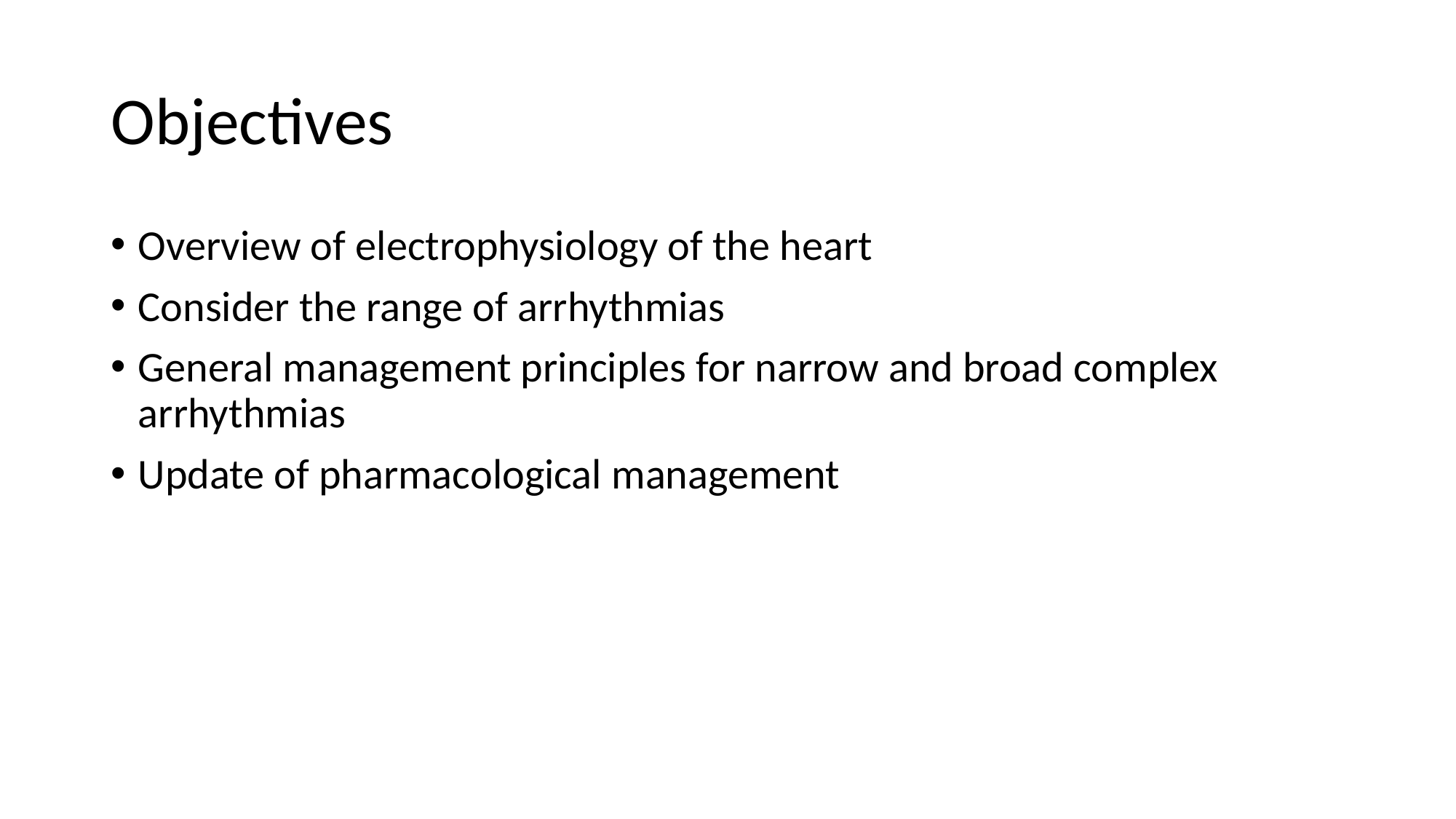

# Objectives
Overview of electrophysiology of the heart
Consider the range of arrhythmias
General management principles for narrow and broad complex arrhythmias
Update of pharmacological management